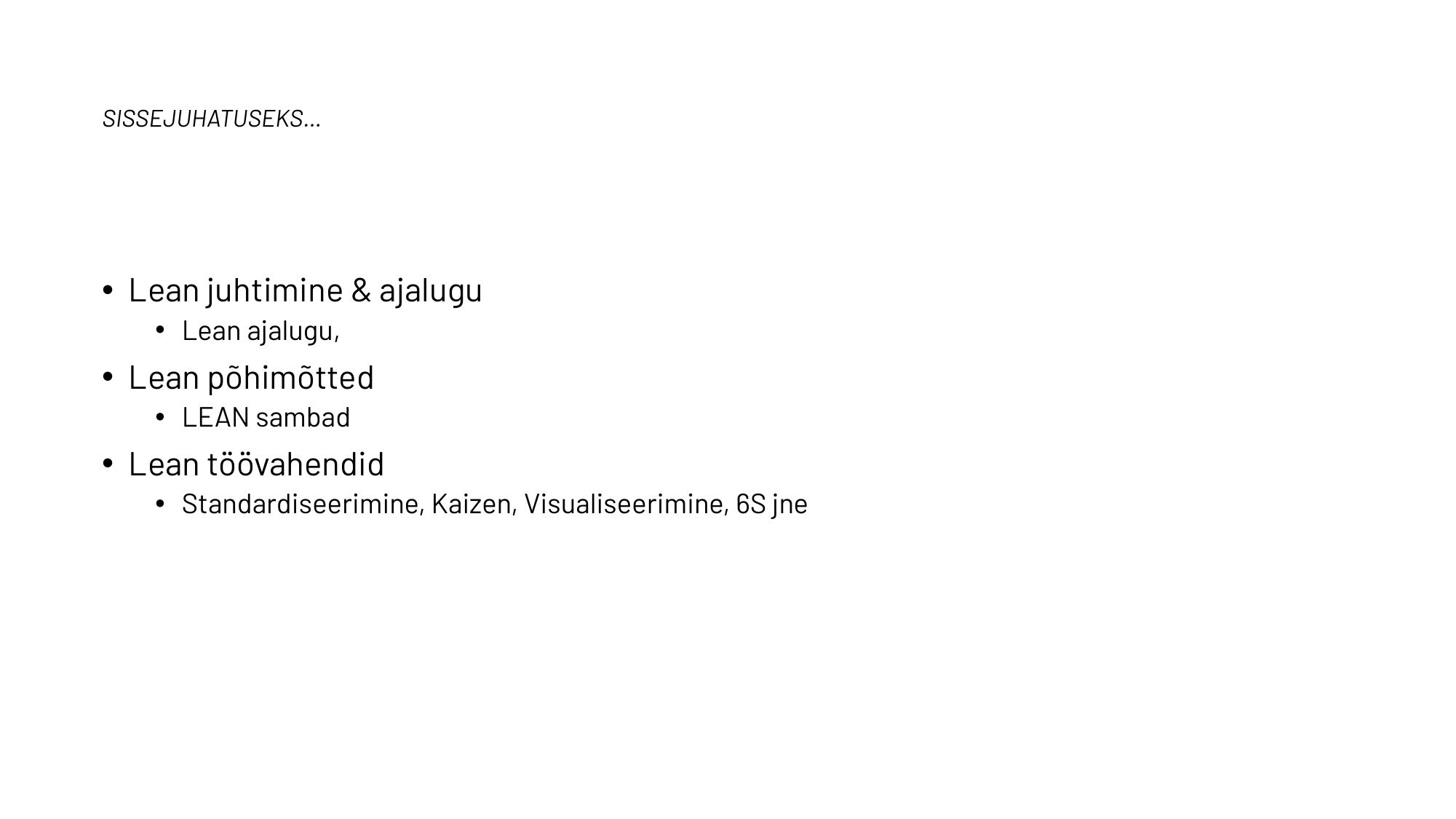

# SISSEJUHATUSEKS…
Lean juhtimine & ajalugu
Lean ajalugu,
Lean põhimõtted
LEAN sambad
Lean töövahendid
Standardiseerimine, Kaizen, Visualiseerimine, 6S jne